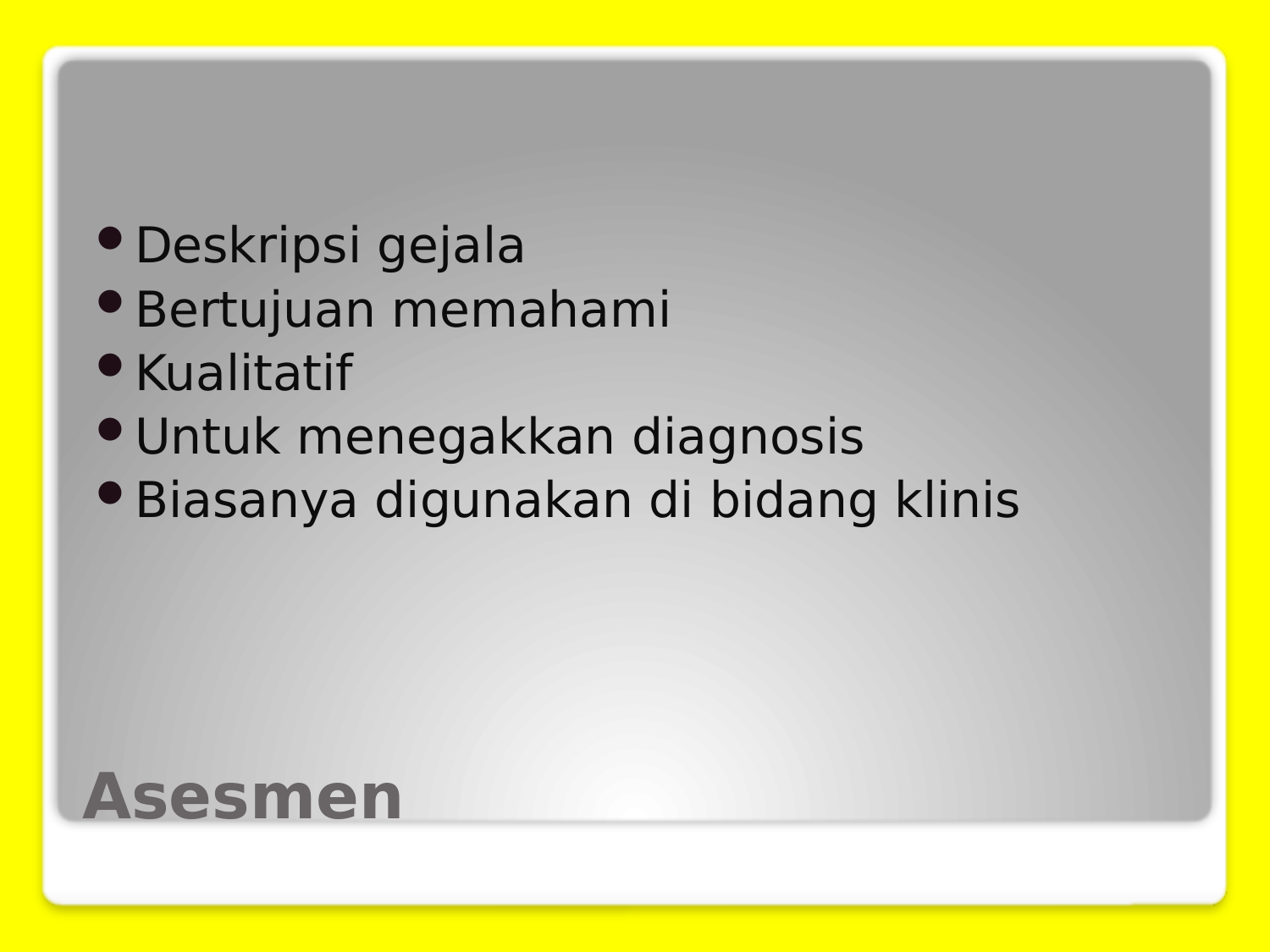

Deskripsi gejala
Bertujuan memahami
Kualitatif
Untuk menegakkan diagnosis
Biasanya digunakan di bidang klinis
# Asesmen